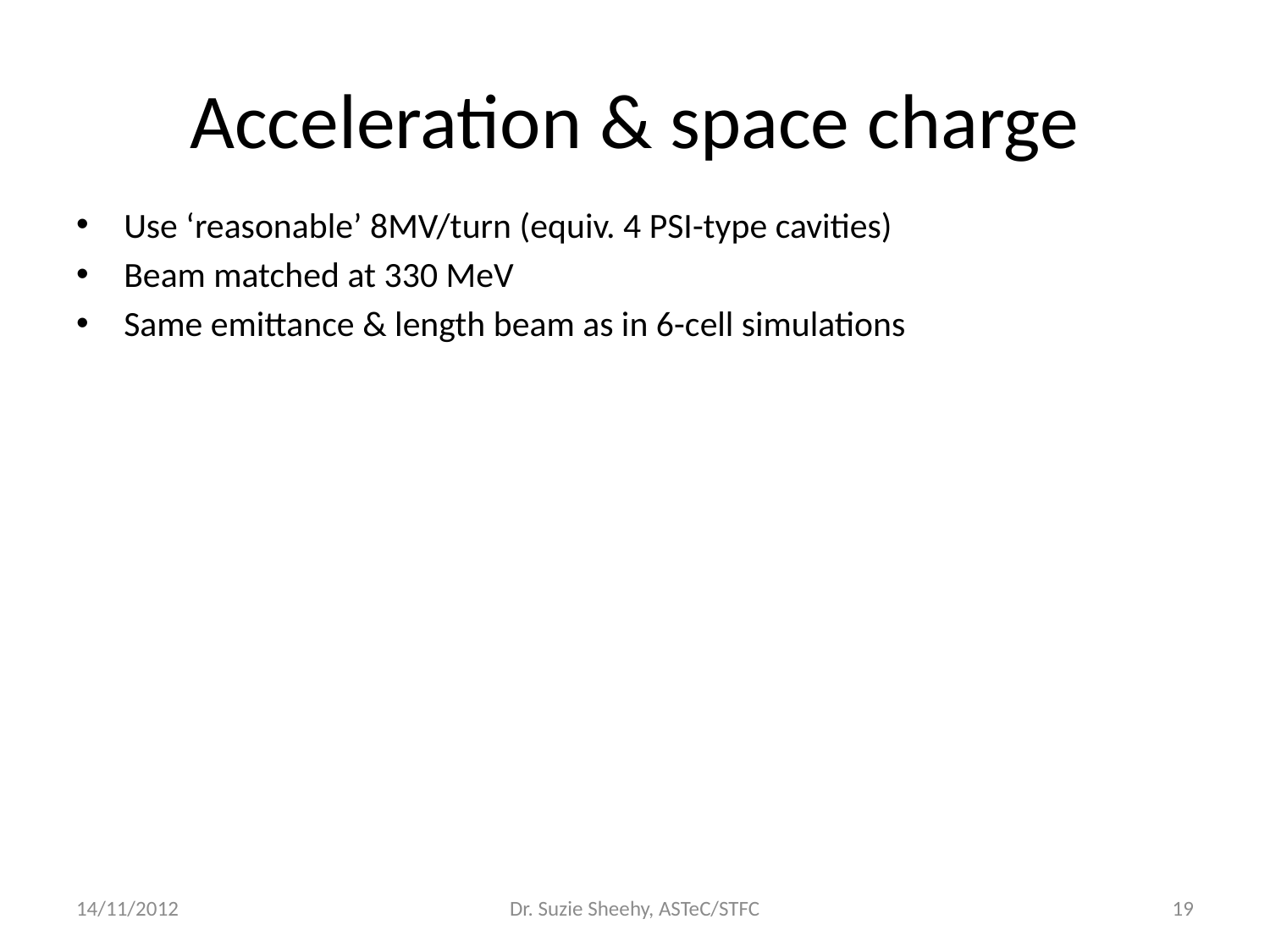

# Acceleration & space charge
Use ‘reasonable’ 8MV/turn (equiv. 4 PSI-type cavities)
Beam matched at 330 MeV
Same emittance & length beam as in 6-cell simulations

14/11/2012
Dr. Suzie Sheehy, ASTeC/STFC
19